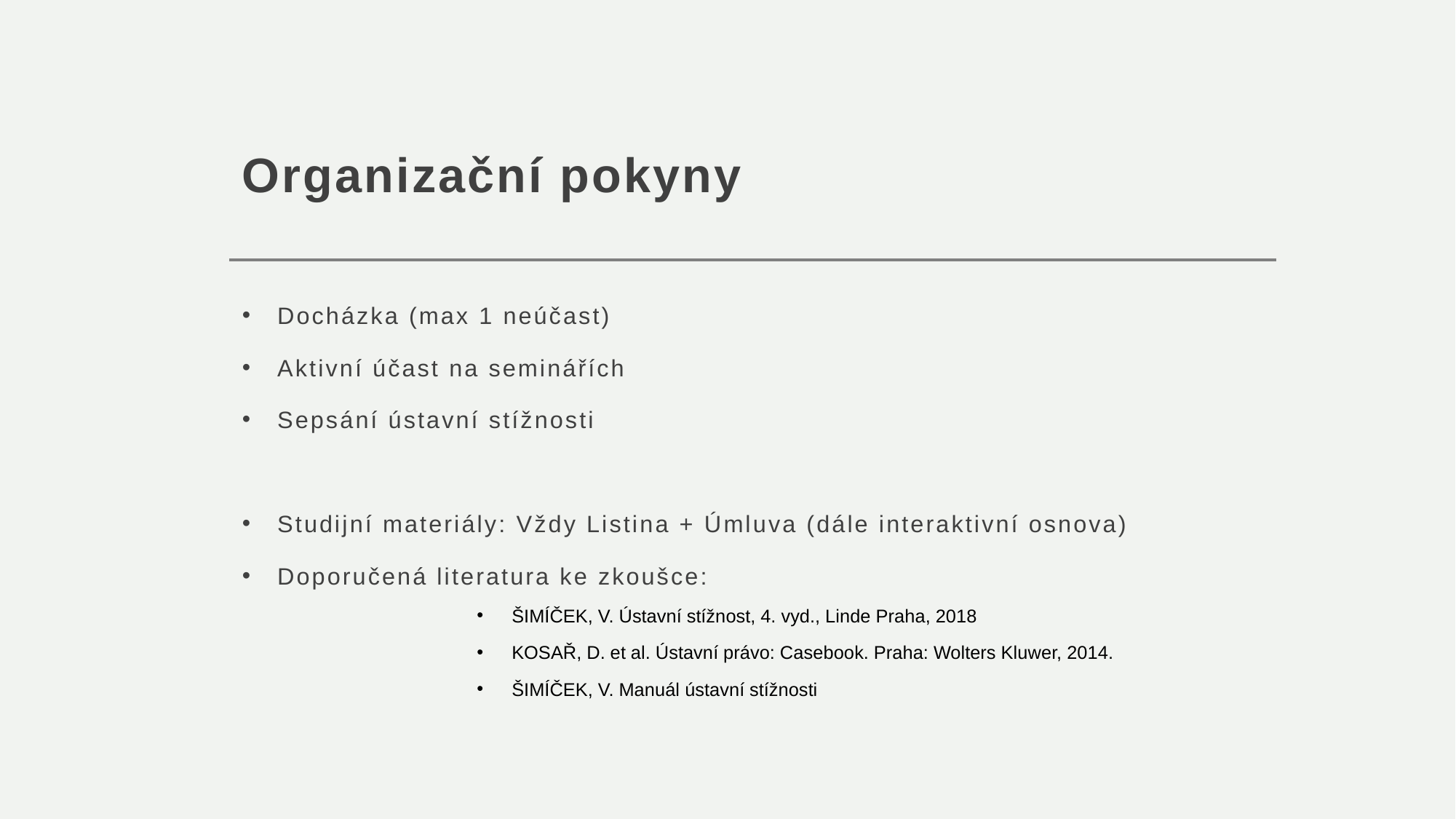

# Organizační pokyny
Docházka (max 1 neúčast)
Aktivní účast na seminářích
Sepsání ústavní stížnosti

Studijní materiály: Vždy Listina + Úmluva (dále interaktivní osnova)
Doporučená literatura ke zkoušce:
ŠIMÍČEK, V. Ústavní stížnost, 4. vyd., Linde Praha, 2018
KOSAŘ, D. et al. Ústavní právo: Casebook. Praha: Wolters Kluwer, 2014.
ŠIMÍČEK, V. Manuál ústavní stížnosti